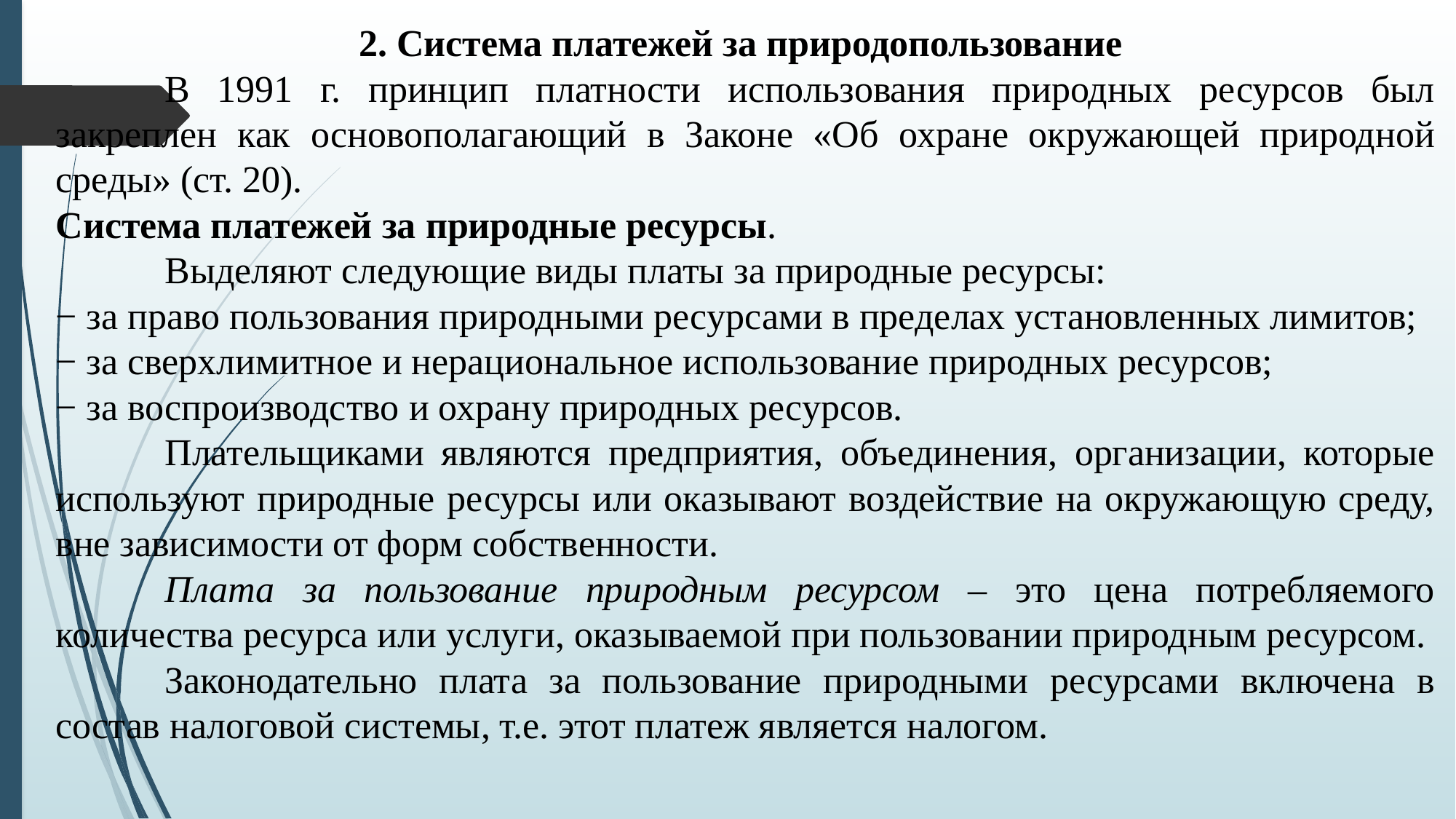

2. Система платежей за природопользование
	В 1991 г. принцип платности использования природных ресурсов был закреплен как основополагающий в Законе «Об охране окружающей природной среды» (ст. 20).
Система платежей за природные ресурсы.
	Выделяют следующие виды платы за природные ресурсы:
− за право пользования природными ресурсами в пределах установленных лимитов;
− за сверхлимитное и нерациональное использование природных ресурсов;
− за воспроизводство и охрану природных ресурсов.
	Плательщиками являются предприятия, объединения, организации, которые используют природные ресурсы или оказывают воздействие на окружающую среду, вне зависимости от форм собственности.
	Плата за пользование природным ресурсом – это цена потребляемого количества ресурса или услуги, оказываемой при пользовании природным ресурсом.
	Законодательно плата за пользование природными ресурсами включена в состав налоговой системы, т.е. этот платеж является налогом.